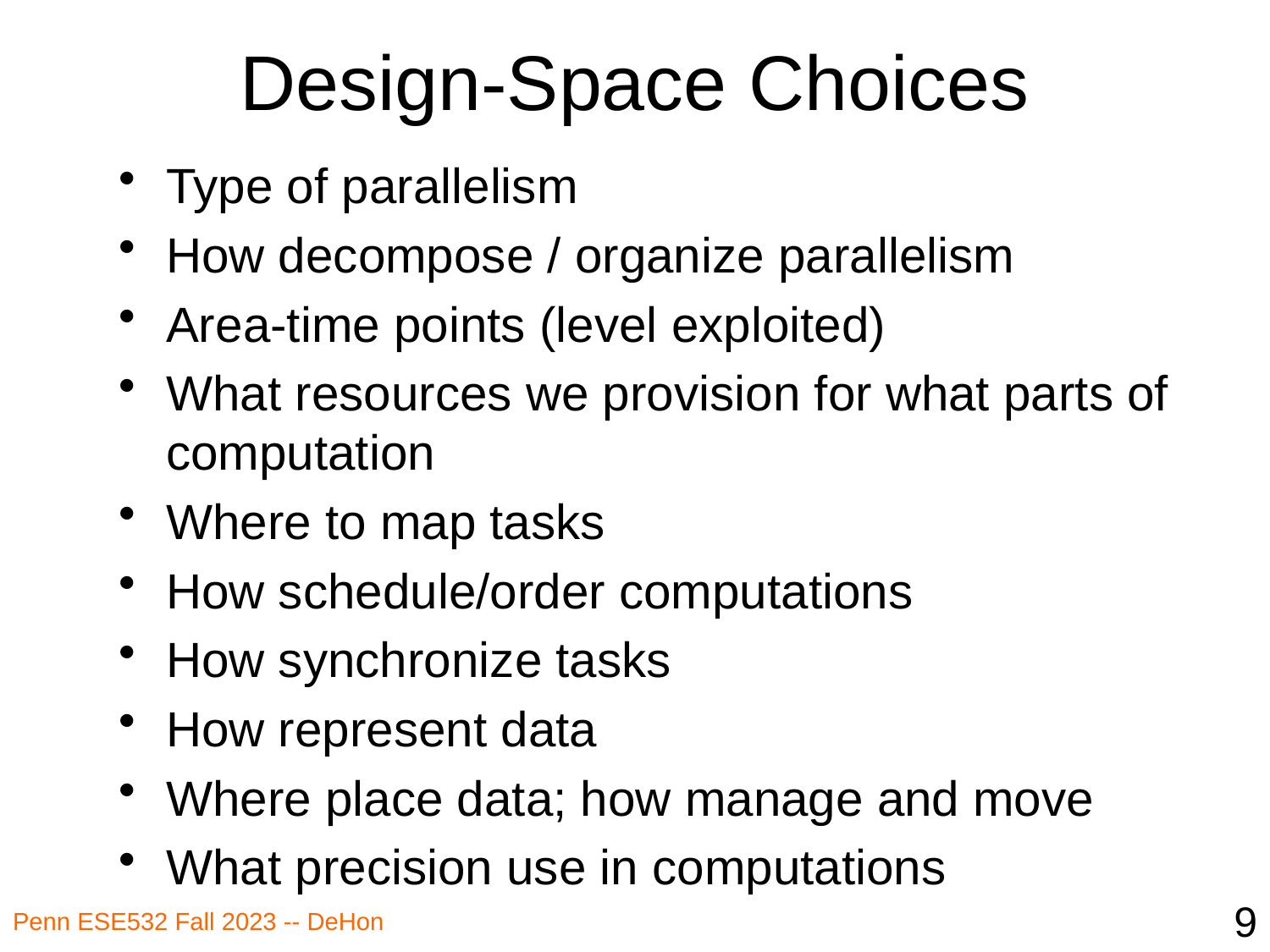

# Design-Space Choices
Type of parallelism
How decompose / organize parallelism
Area-time points (level exploited)
What resources we provision for what parts of computation
Where to map tasks
How schedule/order computations
How synchronize tasks
How represent data
Where place data; how manage and move
What precision use in computations

9
Penn ESE532 Fall 2023 -- DeHon